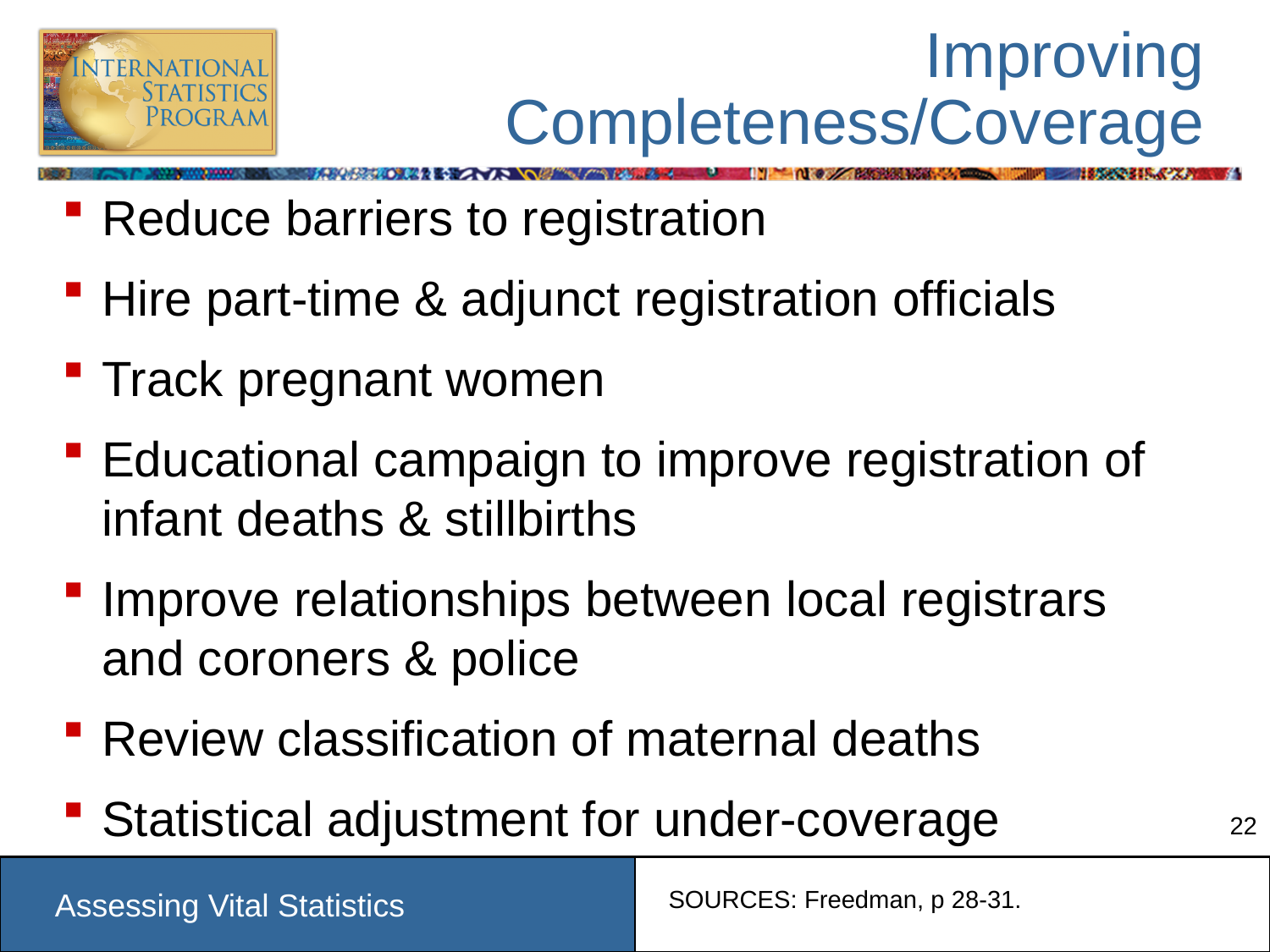

# Improving Completeness/Coverage
Reduce barriers to registration
Hire part-time & adjunct registration officials
Track pregnant women
Educational campaign to improve registration of infant deaths & stillbirths
Improve relationships between local registrars and coroners & police
Review classification of maternal deaths
Statistical adjustment for under-coverage
SOURCES: Freedman, p 28-31.